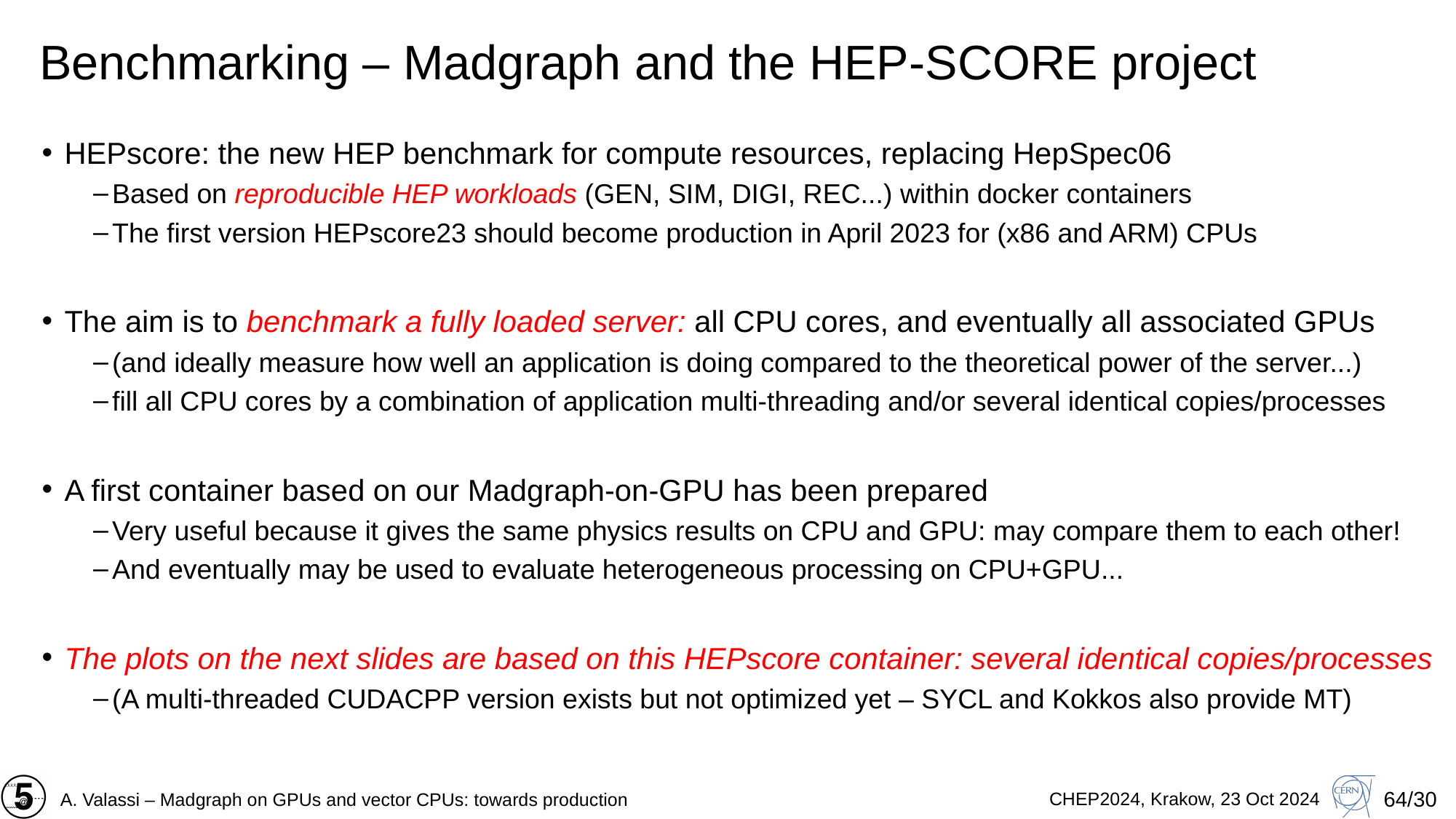

# Benchmarking – Madgraph and the HEP-SCORE project
HEPscore: the new HEP benchmark for compute resources, replacing HepSpec06
Based on reproducible HEP workloads (GEN, SIM, DIGI, REC...) within docker containers
The first version HEPscore23 should become production in April 2023 for (x86 and ARM) CPUs

The aim is to benchmark a fully loaded server: all CPU cores, and eventually all associated GPUs
(and ideally measure how well an application is doing compared to the theoretical power of the server...)
fill all CPU cores by a combination of application multi-threading and/or several identical copies/processes

A first container based on our Madgraph-on-GPU has been prepared
Very useful because it gives the same physics results on CPU and GPU: may compare them to each other!
And eventually may be used to evaluate heterogeneous processing on CPU+GPU...

The plots on the next slides are based on this HEPscore container: several identical copies/processes
(A multi-threaded CUDACPP version exists but not optimized yet – SYCL and Kokkos also provide MT)